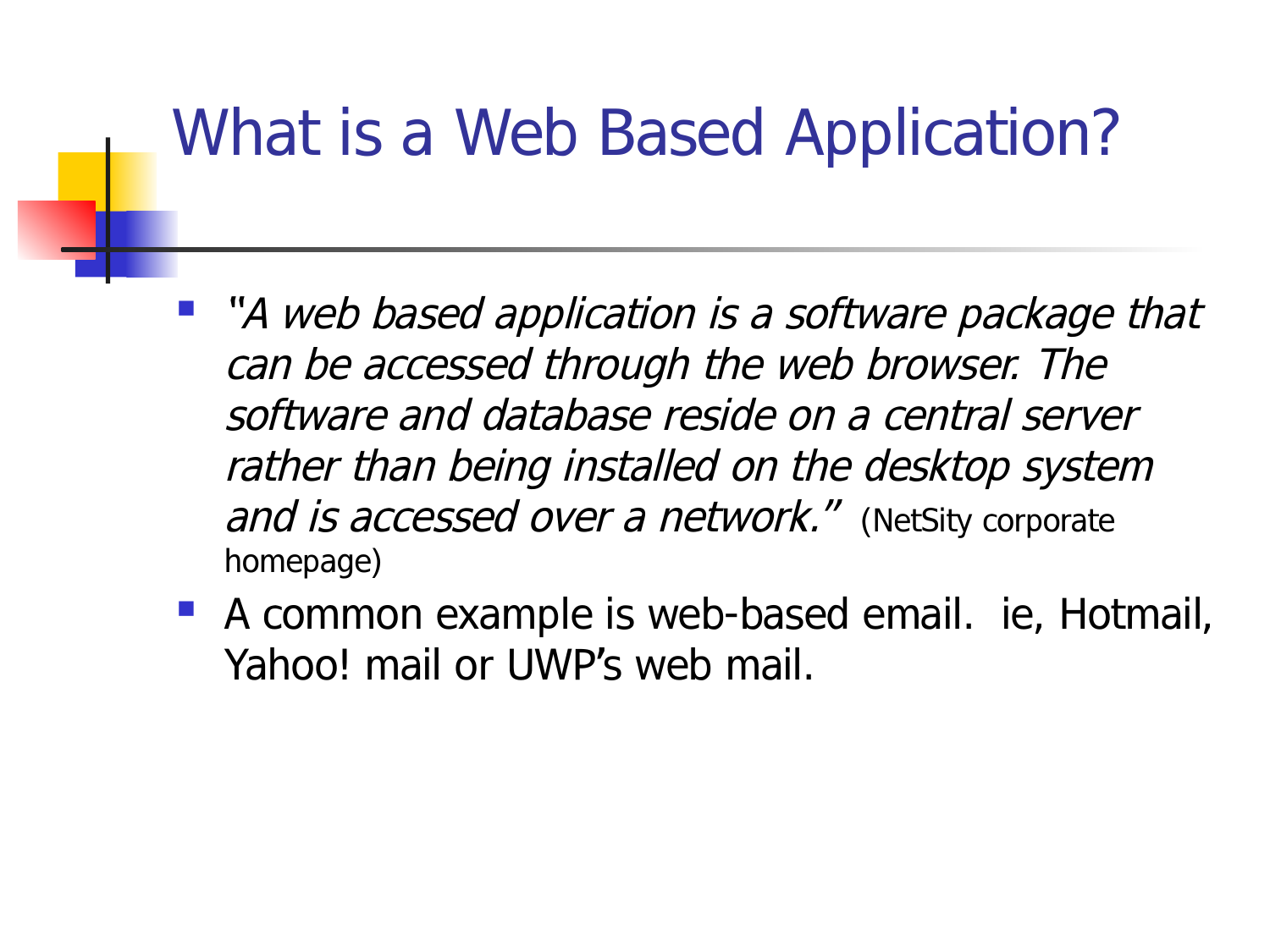

# What is a Web Based Application?
“A web based application is a software package that can be accessed through the web browser. The software and database reside on a central server rather than being installed on the desktop system and is accessed over a network.”  (NetSity corporate homepage)
A common example is web-based email.  ie, Hotmail, Yahoo! mail or UWP’s web mail.